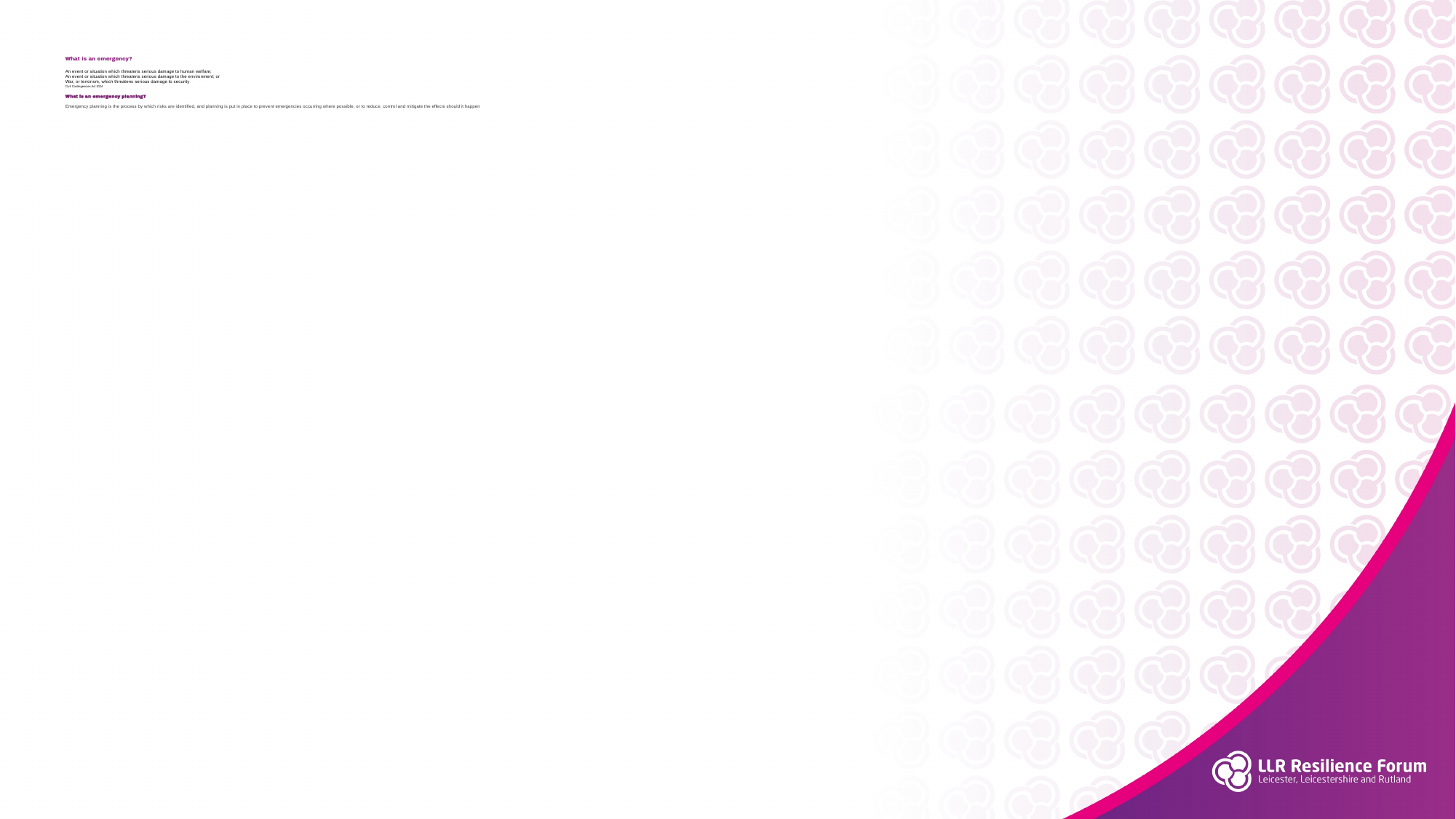

# What is an emergency? An event or situation which threatens serious damage to human welfare; An event or situation which threatens serious damage to the environment; or War, or terrorism, which threatens serious damage to security. Civil Contingencies Act 2024 What is an emergency planning? Emergency planning is the process by which risks are identified, and planning is put in place to prevent emergencies occurring where possible, or to reduce, control and mitigate the effects should it happen